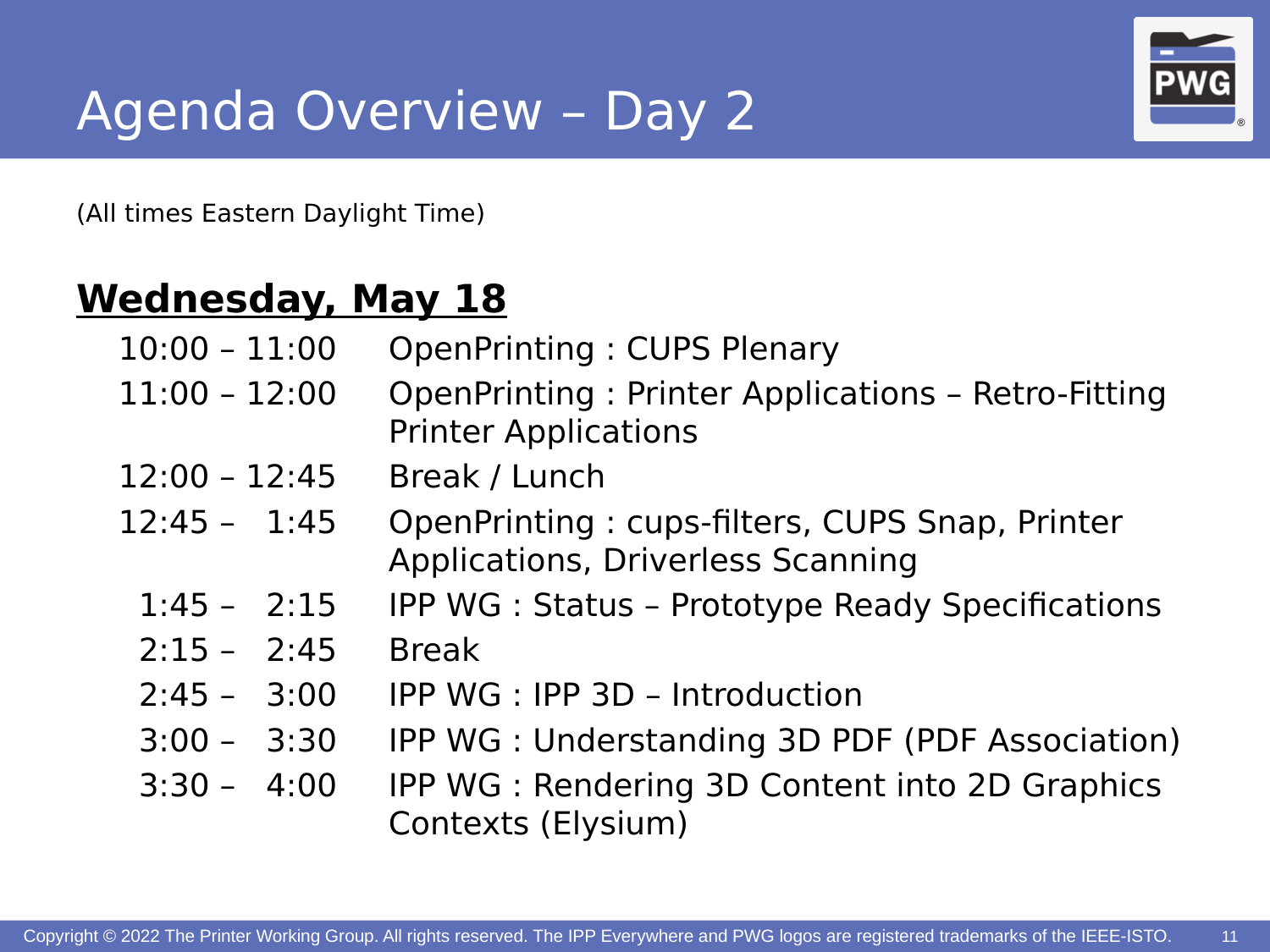

# Agenda Overview – Day 2
(All times Eastern Daylight Time)

Wednesday, May 18
10:00 – 11:00	OpenPrinting : CUPS Plenary
11:00 – 12:00	OpenPrinting : Printer Applications – Retro-Fitting Printer Applications
12:00 – 12:45	Break / Lunch
12:45 –   1:45	OpenPrinting : cups-filters, CUPS Snap, Printer Applications, Driverless Scanning
  1:45 –   2:15	IPP WG : Status – Prototype Ready Specifications
  2:15 –   2:45	Break
  2:45 –   3:00	IPP WG : IPP 3D – Introduction
  3:00 –   3:30	IPP WG : Understanding 3D PDF (PDF Association)
  3:30 –   4:00	IPP WG : Rendering 3D Content into 2D Graphics Contexts (Elysium)
11